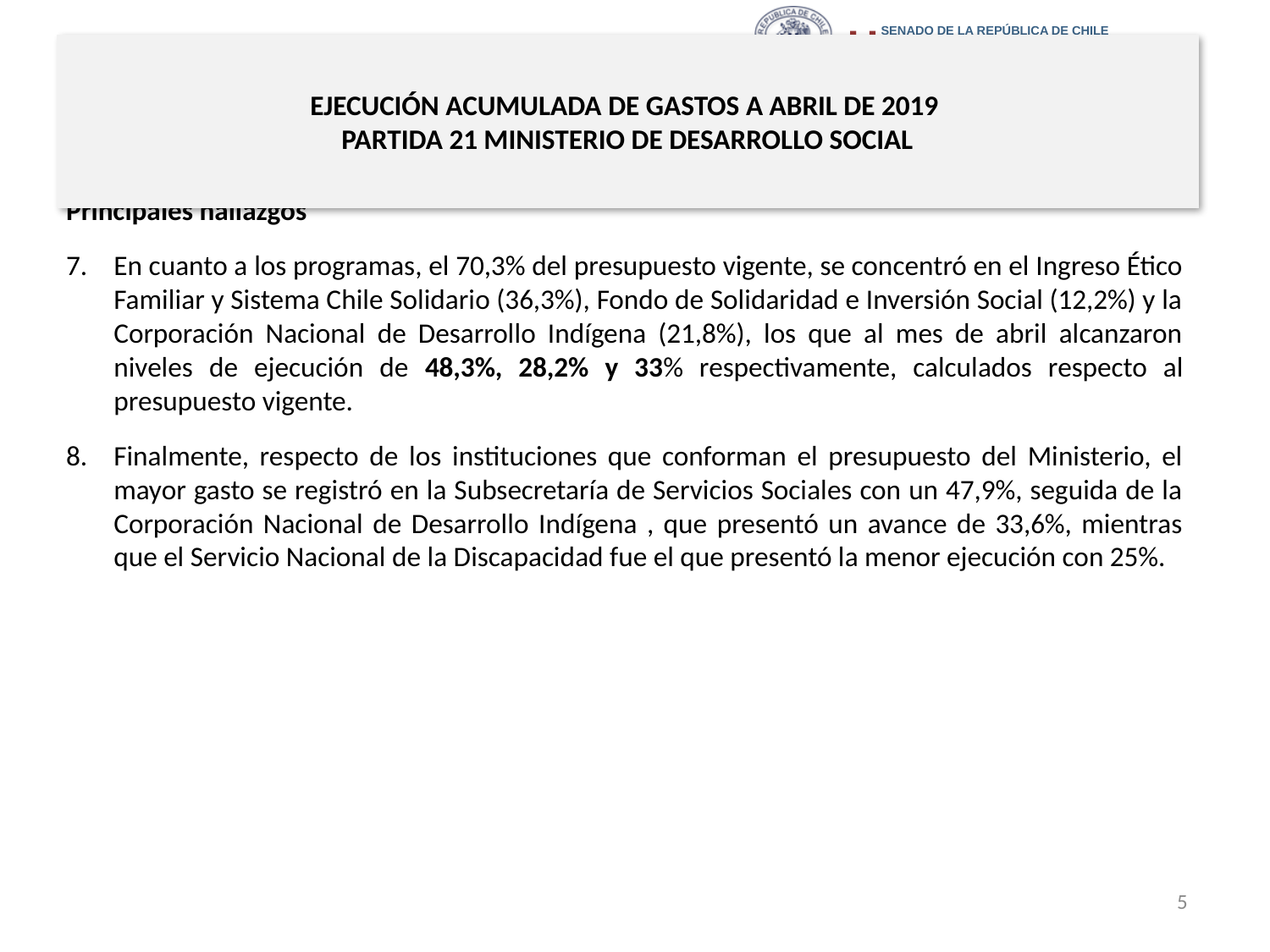

# EJECUCIÓN ACUMULADA DE GASTOS A ABRIL DE 2019 PARTIDA 21 MINISTERIO DE DESARROLLO SOCIAL
Principales hallazgos
En cuanto a los programas, el 70,3% del presupuesto vigente, se concentró en el Ingreso Ético Familiar y Sistema Chile Solidario (36,3%), Fondo de Solidaridad e Inversión Social (12,2%) y la Corporación Nacional de Desarrollo Indígena (21,8%), los que al mes de abril alcanzaron niveles de ejecución de 48,3%, 28,2% y 33% respectivamente, calculados respecto al presupuesto vigente.
Finalmente, respecto de los instituciones que conforman el presupuesto del Ministerio, el mayor gasto se registró en la Subsecretaría de Servicios Sociales con un 47,9%, seguida de la Corporación Nacional de Desarrollo Indígena , que presentó un avance de 33,6%, mientras que el Servicio Nacional de la Discapacidad fue el que presentó la menor ejecución con 25%.
5